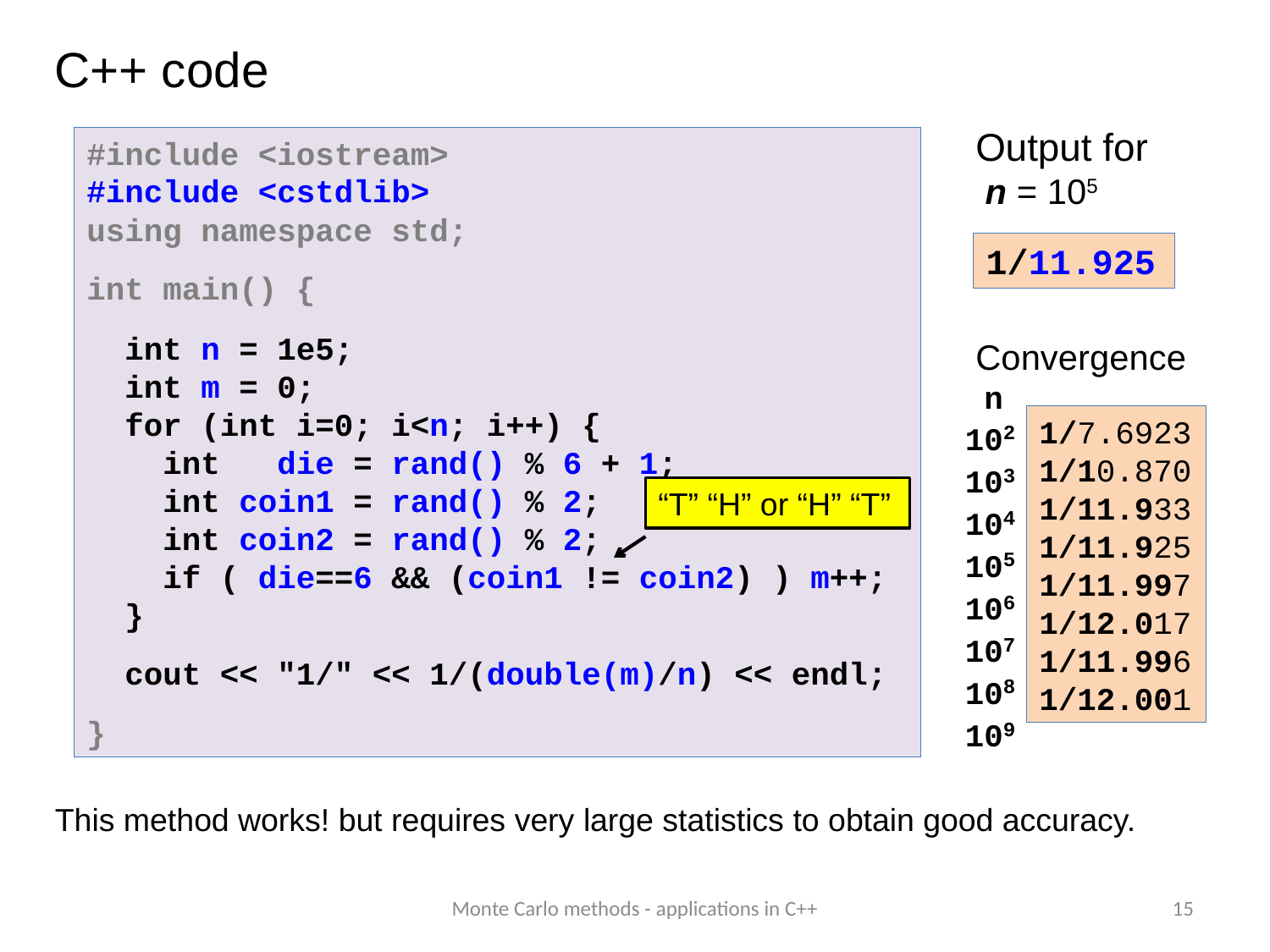

C++ code
Output for
 n = 105
#include <iostream>
#include <cstdlib>
using namespace std;

int main() {

  int n = 1e5;
  int m = 0;
  for (int i=0; i<n; i++) {
    int   die = rand() % 6 + 1;
    int coin1 = rand() % 2;
    int coin2 = rand() % 2;
    if ( die==6 && (coin1 != coin2) ) m++;
  }

  cout << "1/" << 1/(double(m)/n) << endl;

}
1/11.925
Convergence
 n
102
103
104
105
106
107
108
109
1/7.6923
1/10.870
1/11.933
1/11.925
1/11.997
1/12.017
1/11.996
1/12.001
“T” “H” or “H” “T”
This method works! but requires very large statistics to obtain good accuracy.
Monte Carlo methods - applications in C++
15